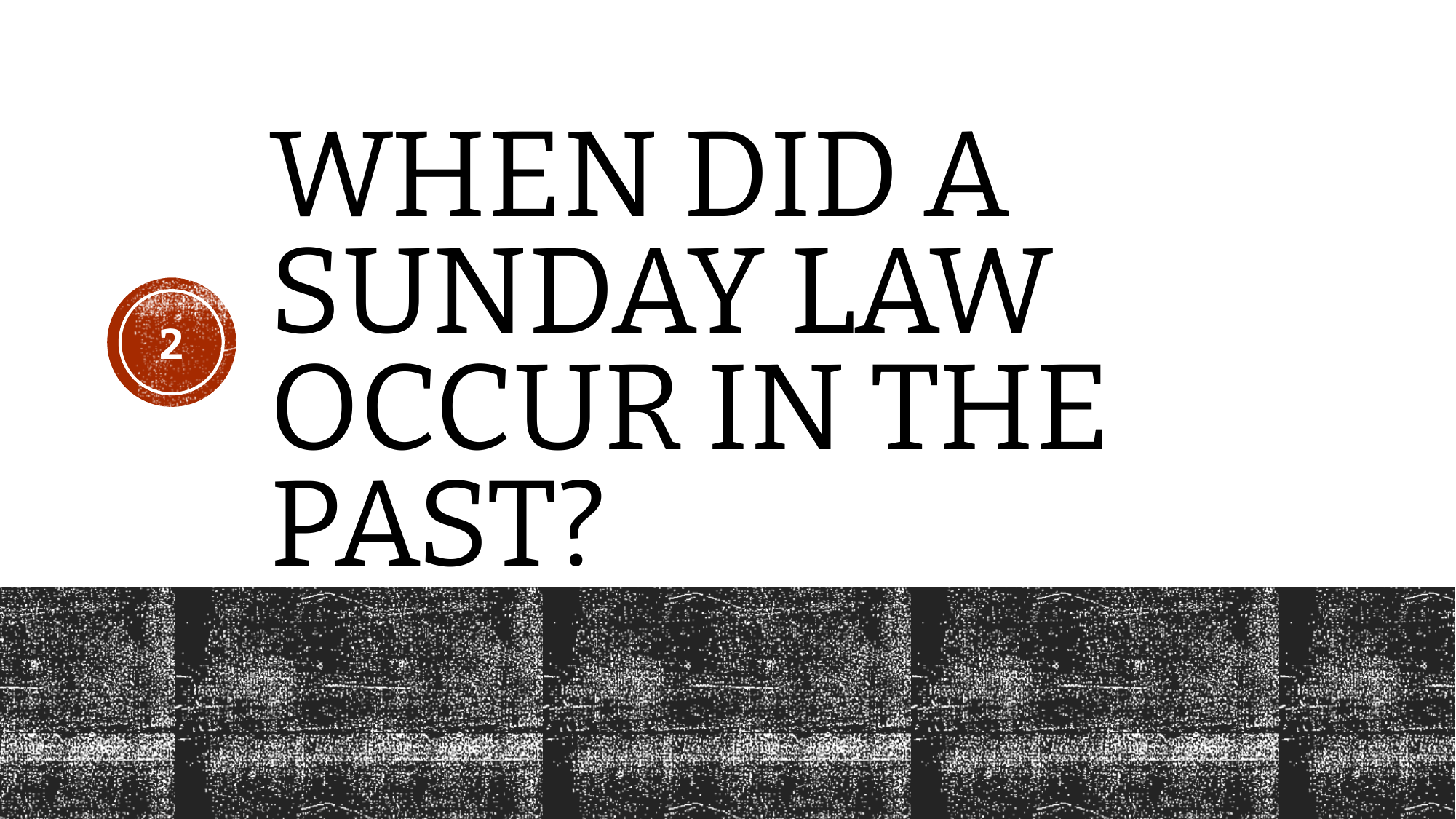

# When did a Sunday law occur in the past?
2